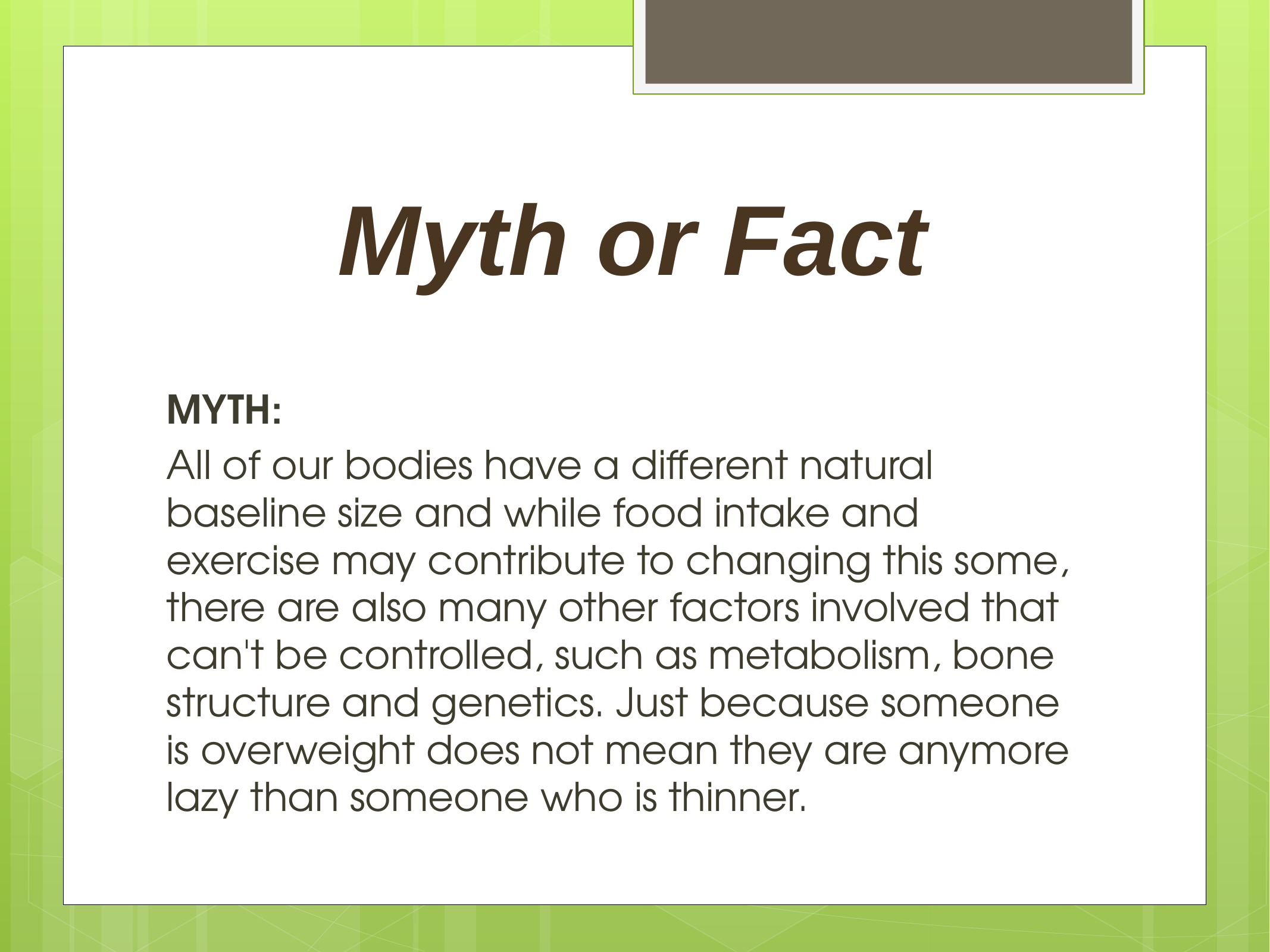

# Myth or Fact

MYTH:
All of our bodies have a different natural baseline size and while food intake and exercise may contribute to changing this some, there are also many other factors involved that can't be controlled, such as metabolism, bone structure and genetics. Just because someone is overweight does not mean they are anymore lazy than someone who is thinner.